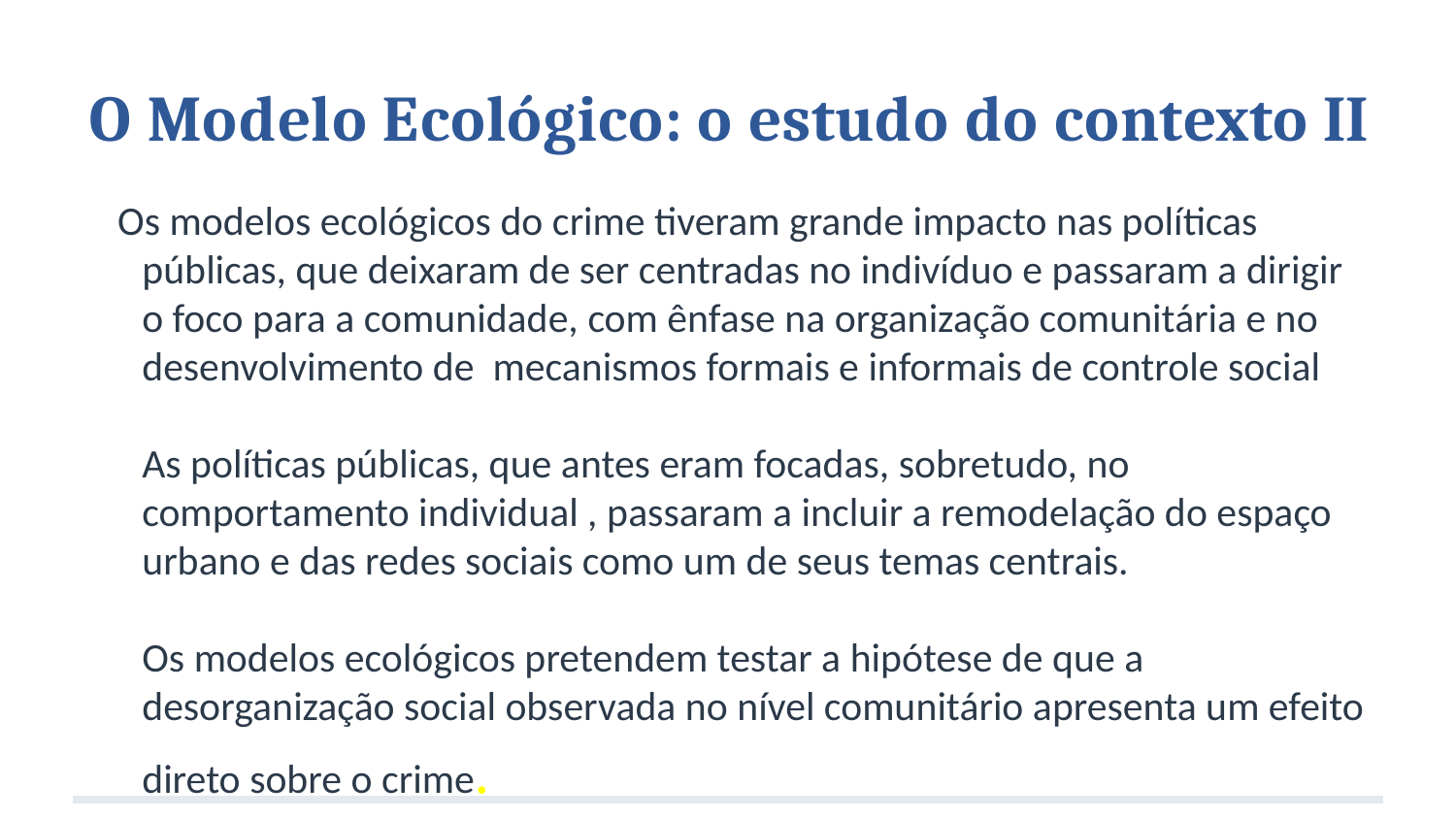

# O Modelo Ecológico: o estudo do contexto II
Os modelos ecológicos do crime tiveram grande impacto nas políticas públicas, que deixaram de ser centradas no indivíduo e passaram a dirigir o foco para a comunidade, com ênfase na organização comunitária e no desenvolvimento de  mecanismos formais e informais de controle social
As políticas públicas, que antes eram focadas, sobretudo, no comportamento individual , passaram a incluir a remodelação do espaço urbano e das redes sociais como um de seus temas centrais.
Os modelos ecológicos pretendem testar a hipótese de que a desorganização social observada no nível comunitário apresenta um efeito direto sobre o crime.